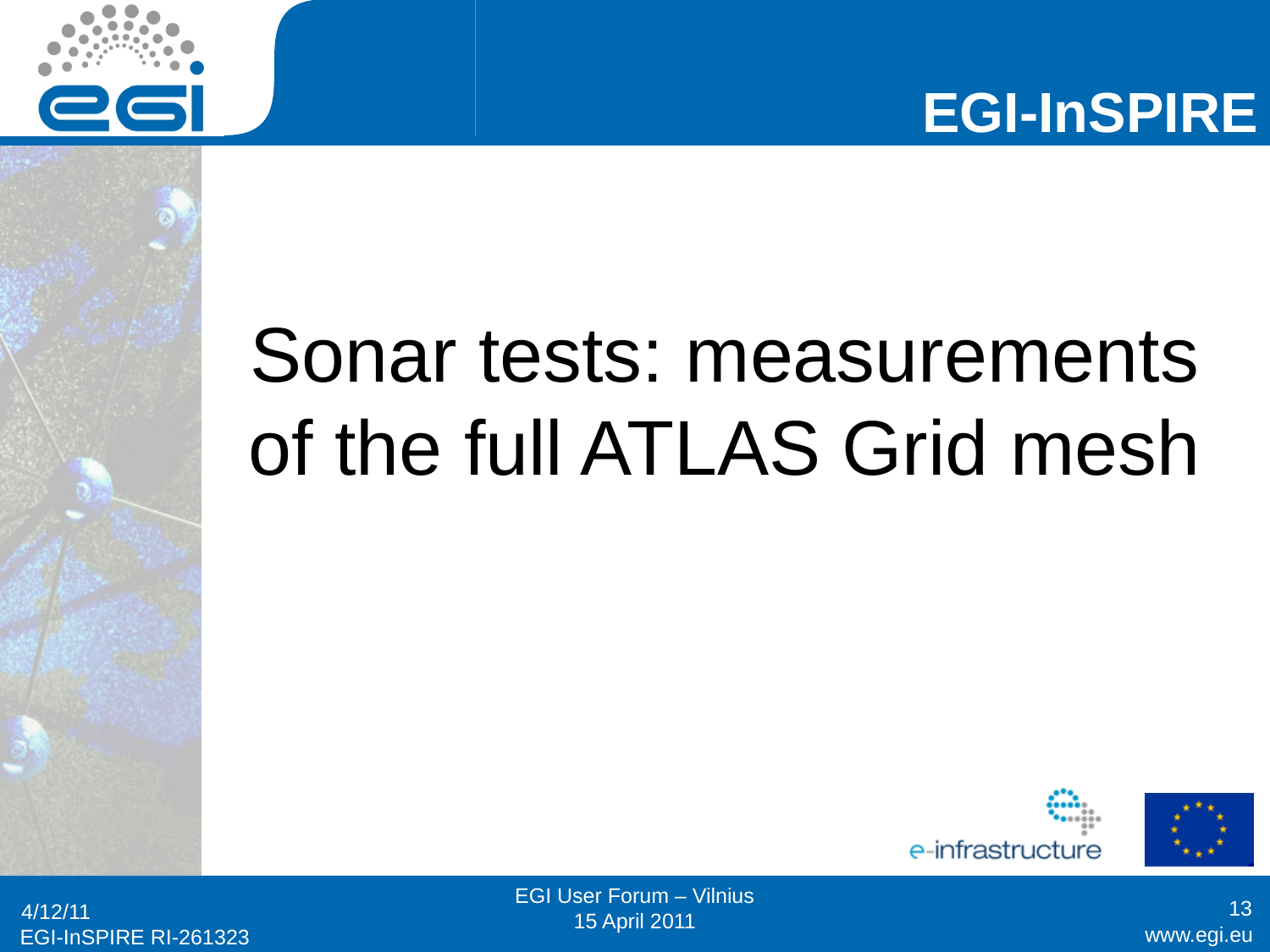

# Sonar tests: measurements of the full ATLAS Grid mesh
EGI User Forum – Vilnius
15 April 2011
13
4/12/11